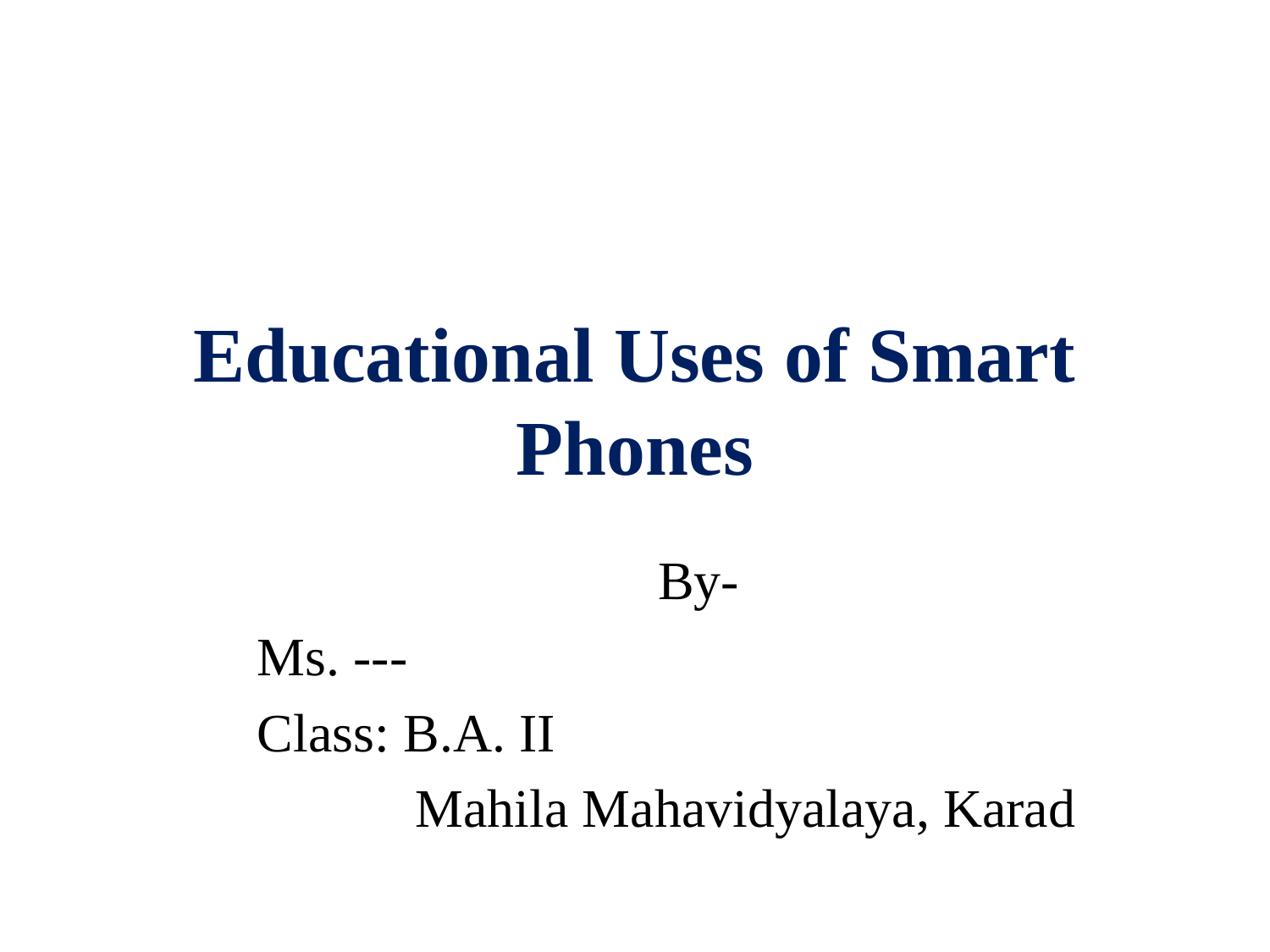

# Educational Uses of Smart Phones
By-
    Ms. ---
    Class: B.A. II
        Mahila Mahavidyalaya, Karad